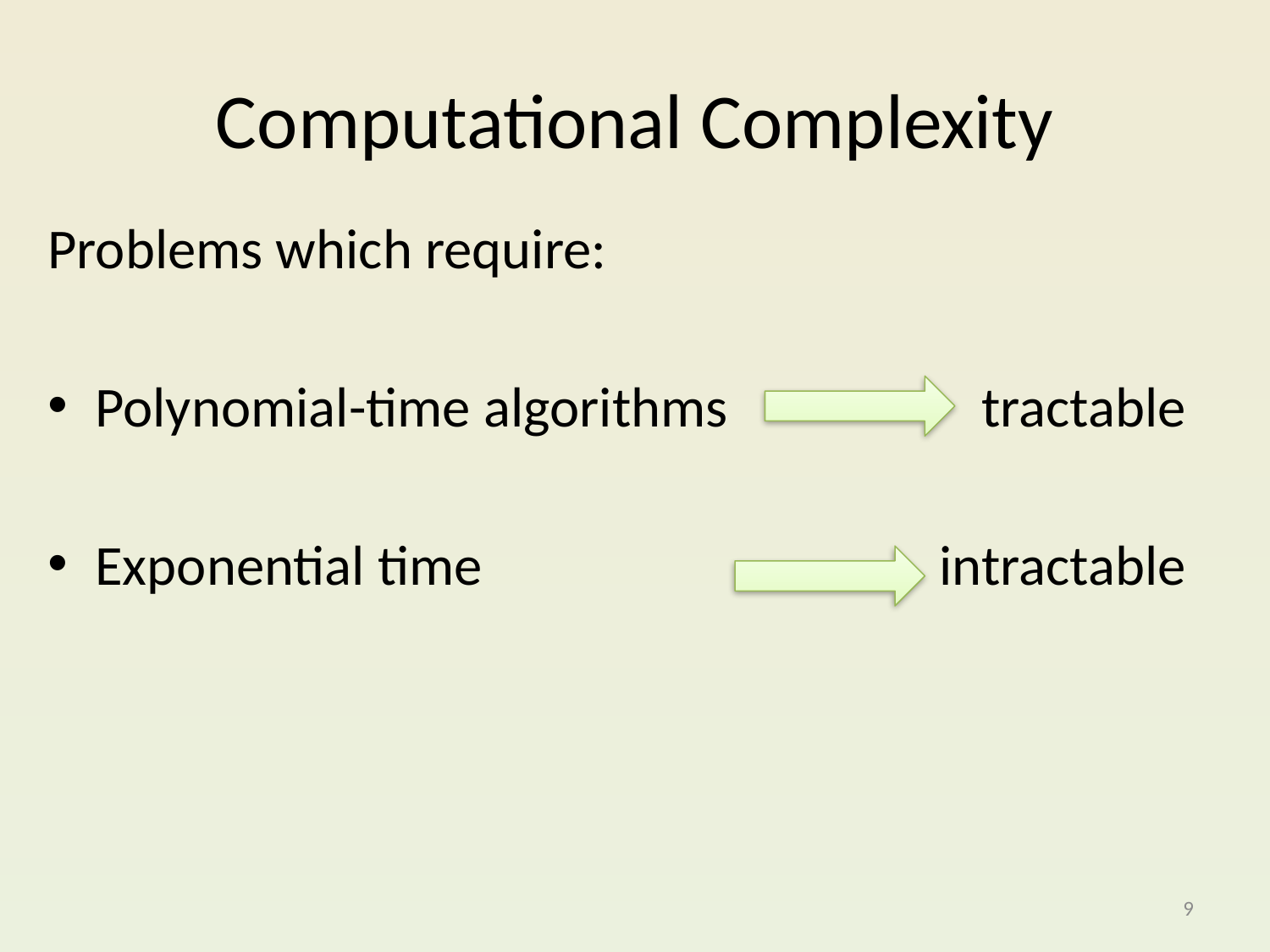

# Computational Complexity
Problems which require:

Polynomial-time algorithms                    tractable

Exponential time                                    intractable

9